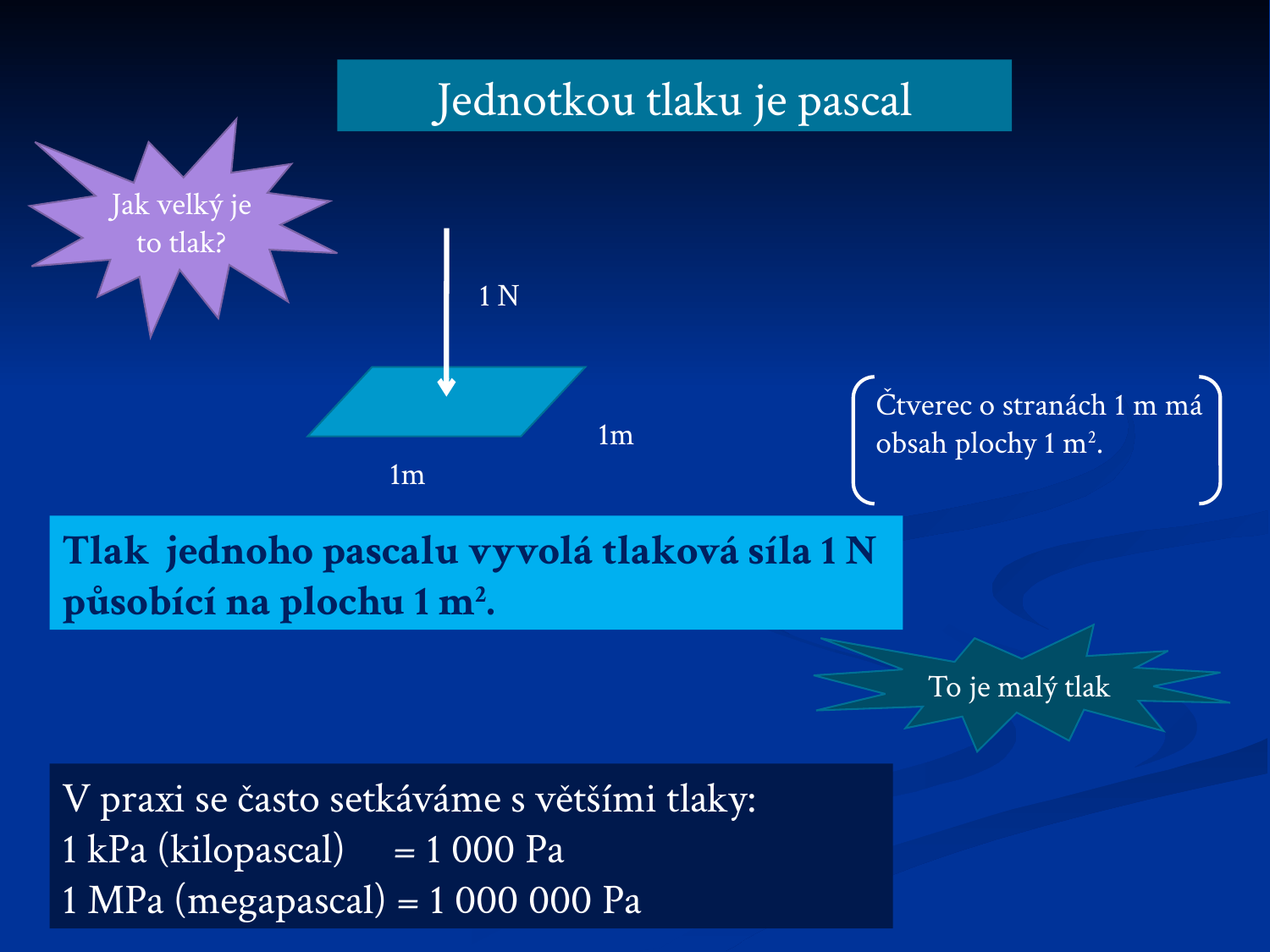

Jednotkou tlaku je pascal
Jak velký je to tlak?
1 N

Čtverec o stranách 1 m má obsah plochy 1 m2.
1m
1m
Tlak  jednoho pascalu vyvolá tlaková síla 1 N působící na plochu 1 m2.
To je malý tlak
V praxi se často setkáváme s většími tlaky:
1 kPa (kilopascal)     = 1 000 Pa
1 MPa (megapascal) = 1 000 000 Pa